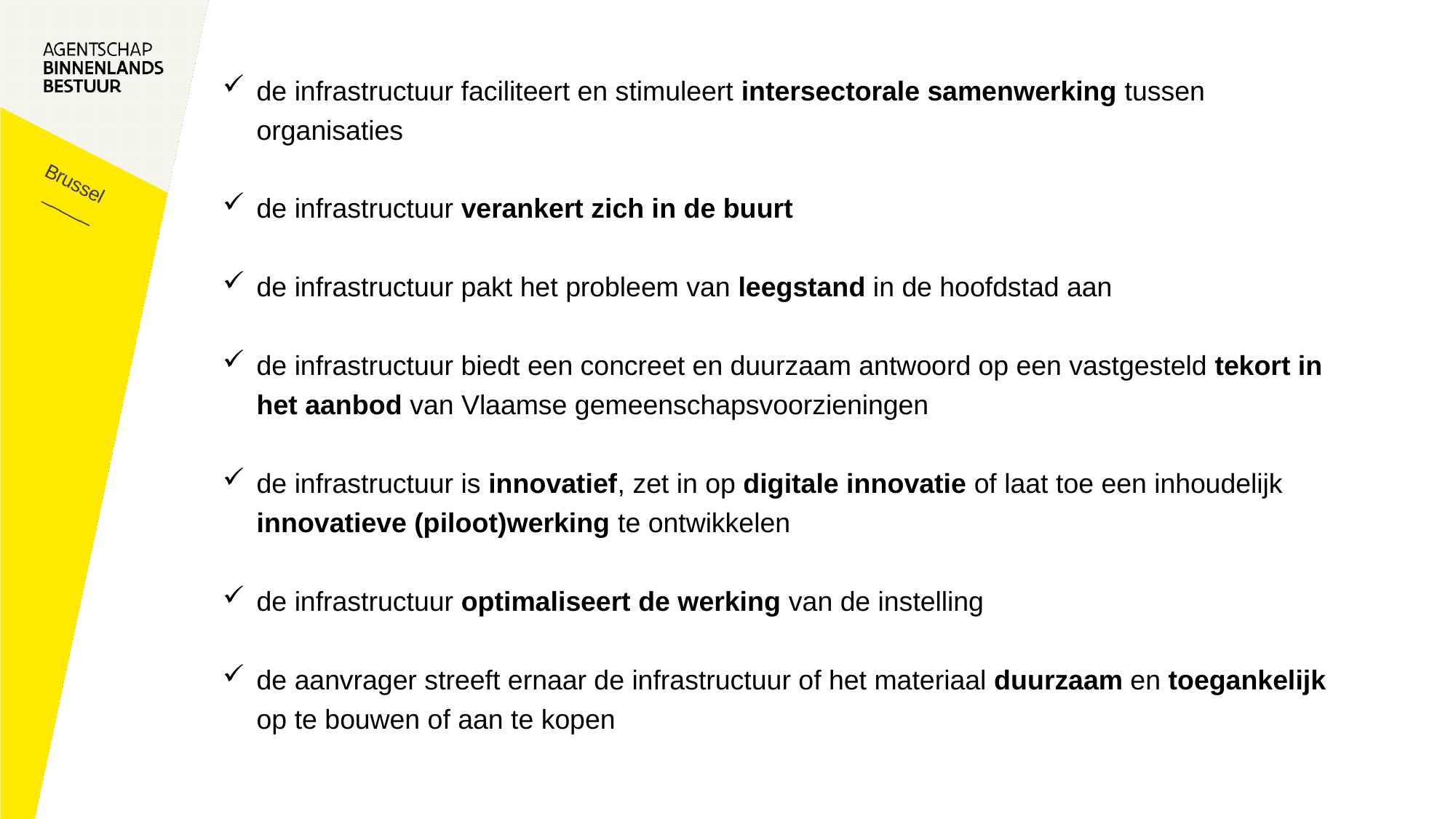

de infrastructuur faciliteert en stimuleert intersectorale samenwerking tussen organisaties

de infrastructuur verankert zich in de buurt

de infrastructuur pakt het probleem van leegstand in de hoofdstad aan

de infrastructuur biedt een concreet en duurzaam antwoord op een vastgesteld tekort in het aanbod van Vlaamse gemeenschapsvoorzieningen

de infrastructuur is innovatief, zet in op digitale innovatie of laat toe een inhoudelijk innovatieve (piloot)werking te ontwikkelen

de infrastructuur optimaliseert de werking van de instelling

de aanvrager streeft ernaar de infrastructuur of het materiaal duurzaam en toegankelijk op te bouwen of aan te kopen